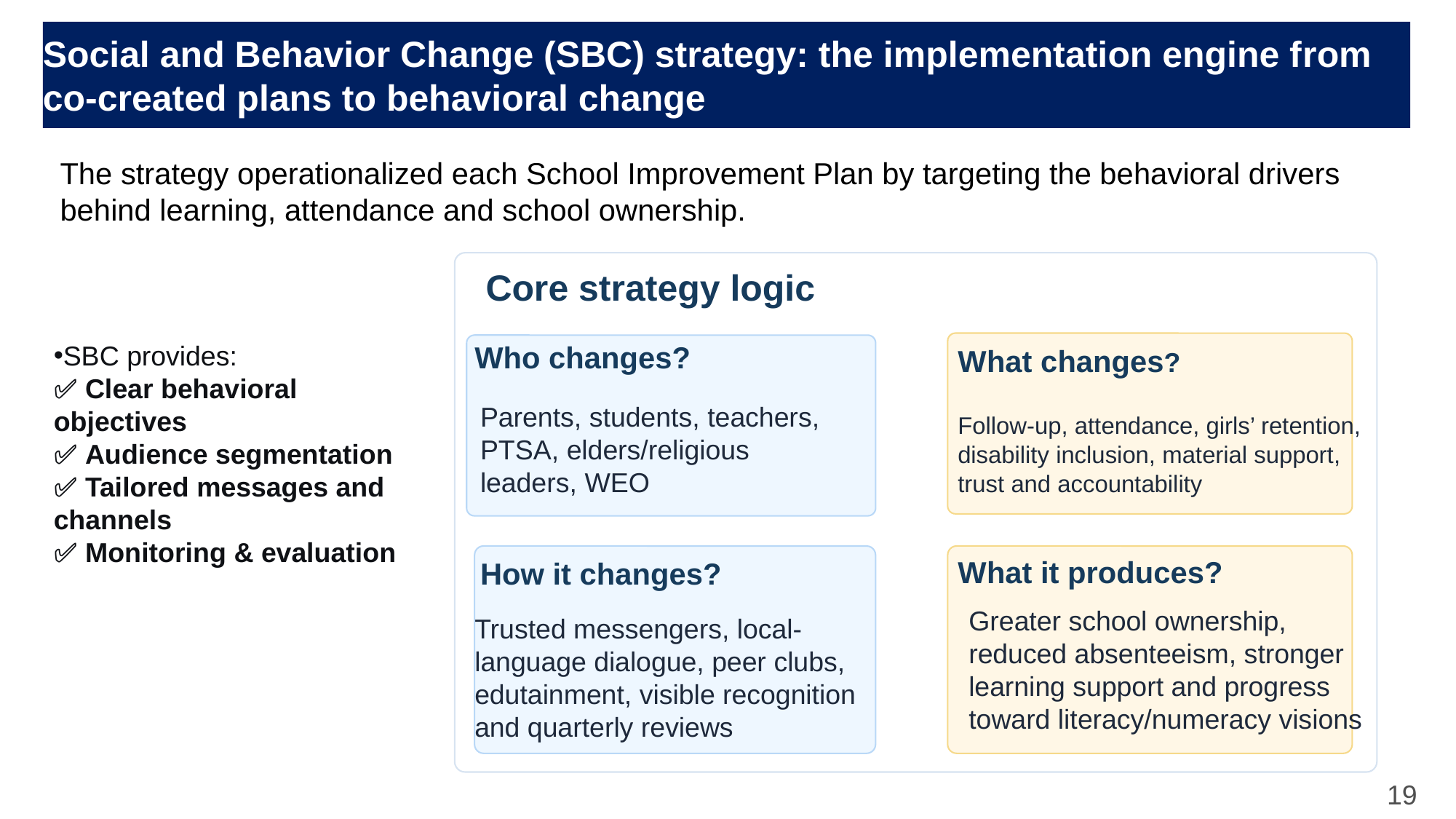

Social and Behavior Change (SBC) strategy: the implementation engine from co‑created plans to behavioral change
The strategy operationalized each School Improvement Plan by targeting the behavioral drivers behind learning, attendance and school ownership.

Core strategy logic
What changes?
SBC provides:
✅ Clear behavioral objectives
✅ Audience segmentation
✅ Tailored messages and channels
✅ Monitoring & evaluation

Who changes?
Parents, students, teachers, PTSA, elders/religious leaders, WEO
Follow-up, attendance, girls’ retention, disability inclusion, material support, trust and accountability

What it produces?
How it changes?
Trusted messengers, local-language dialogue, peer clubs, edutainment, visible recognition and quarterly reviews
Greater school ownership, reduced absenteeism, stronger learning support and progress toward literacy/numeracy visions
19